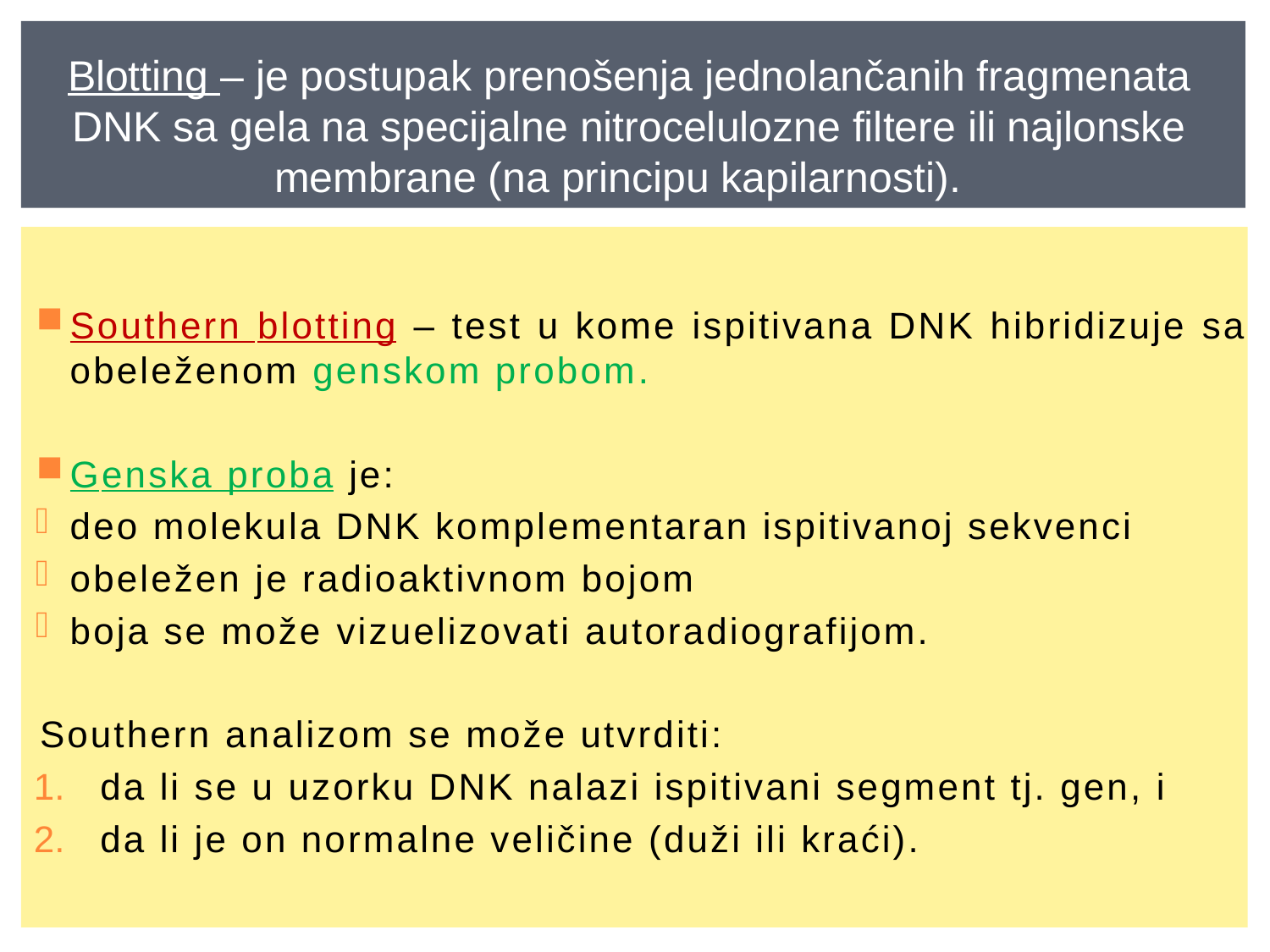

Blotting – je postupak prenošenja jednolančanih fragmenata DNK sa gela na specijalne nitrocelulozne filtere ili najlonske membrane (na principu kapilarnosti).

Southern blotting – test u kome ispitivana DNK hibridizuje sa obeleženom genskom probom.

Genska proba je:
deo molekula DNK komplementaran ispitivanoj sekvenci
obeležen je radioaktivnom bojom
boja se može vizuelizovati autoradiografijom.

Southern analizom se može utvrditi:
da li se u uzorku DNK nalazi ispitivani segment tj. gen, i
da li je on normalne veličine (duži ili kraći).